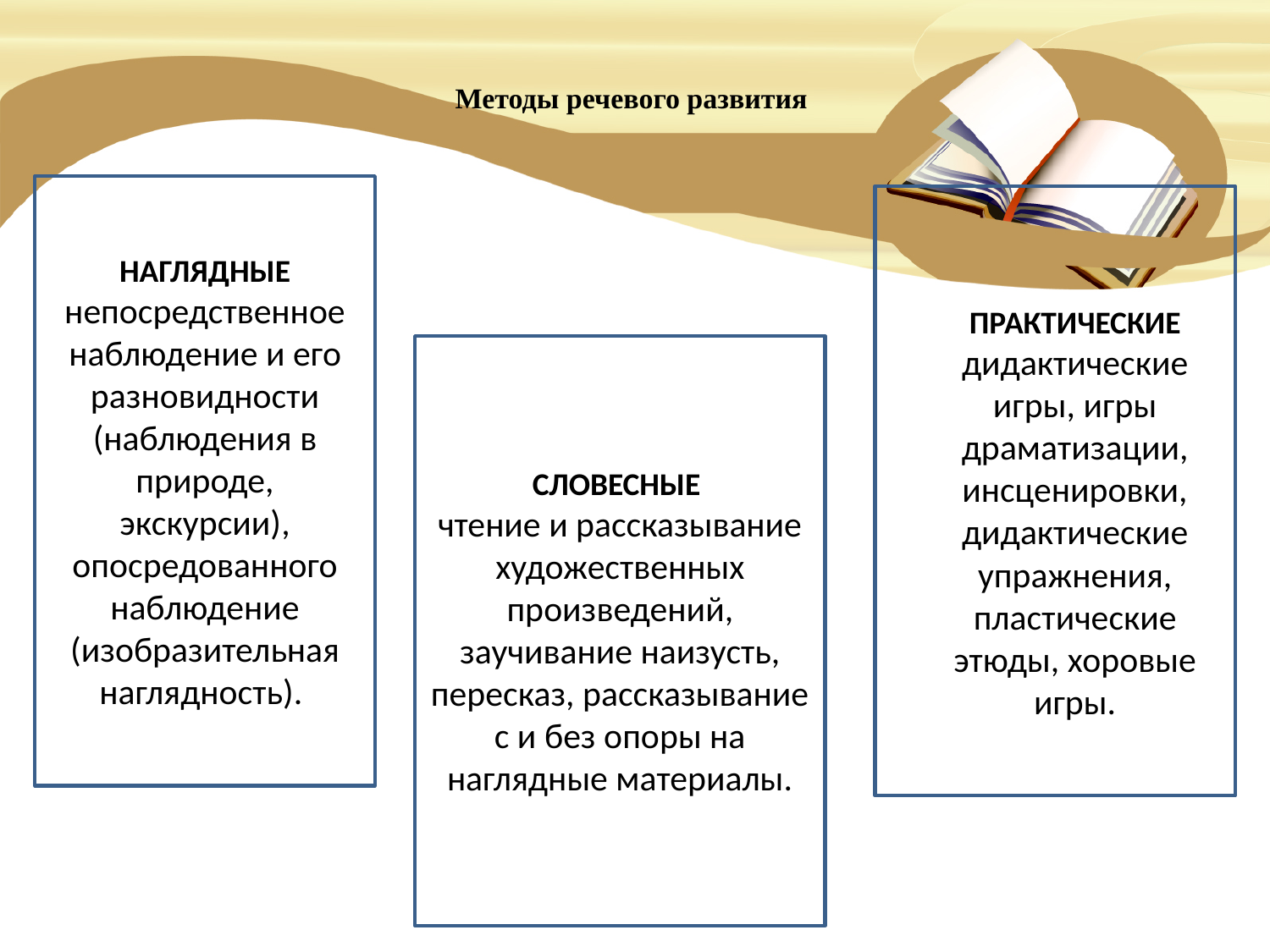

# Методы речевого развития
НАГЛЯДНЫЕ непосредственное наблюдение и его разновидности (наблюдения в природе, экскурсии), опосредованного наблюдение (изобразительная наглядность).

ПРАКТИЧЕСКИЕ дидактические игры, игры драматизации, инсценировки, дидактические упражнения, пластические этюды, хоровые игры.
СЛОВЕСНЫЕ
чтение и рассказывание художественных произведений, заучивание наизусть, пересказ, рассказывание с и без опоры на наглядные материалы.